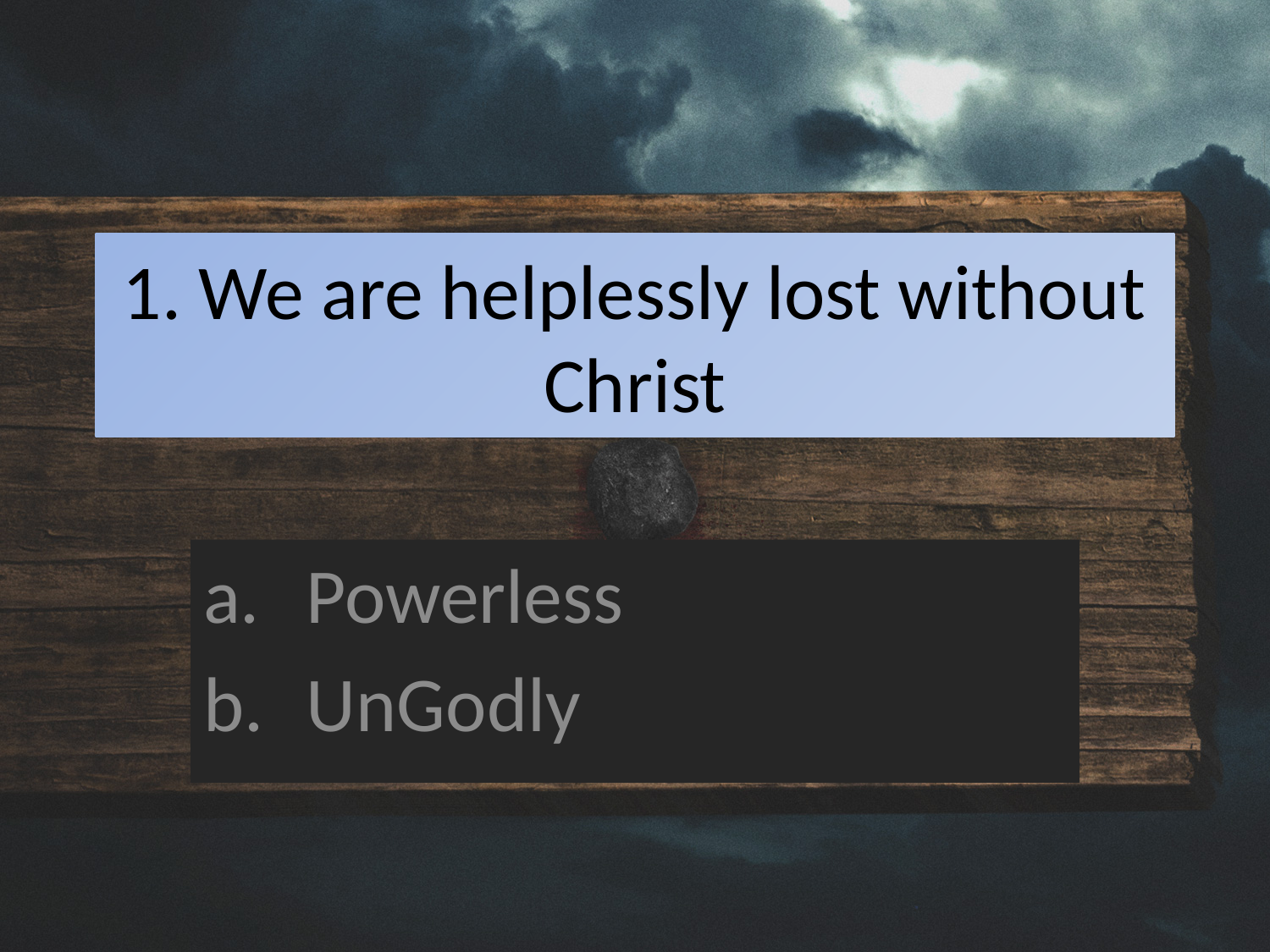

# 1. We are helplessly lost without Christ
Powerless
UnGodly